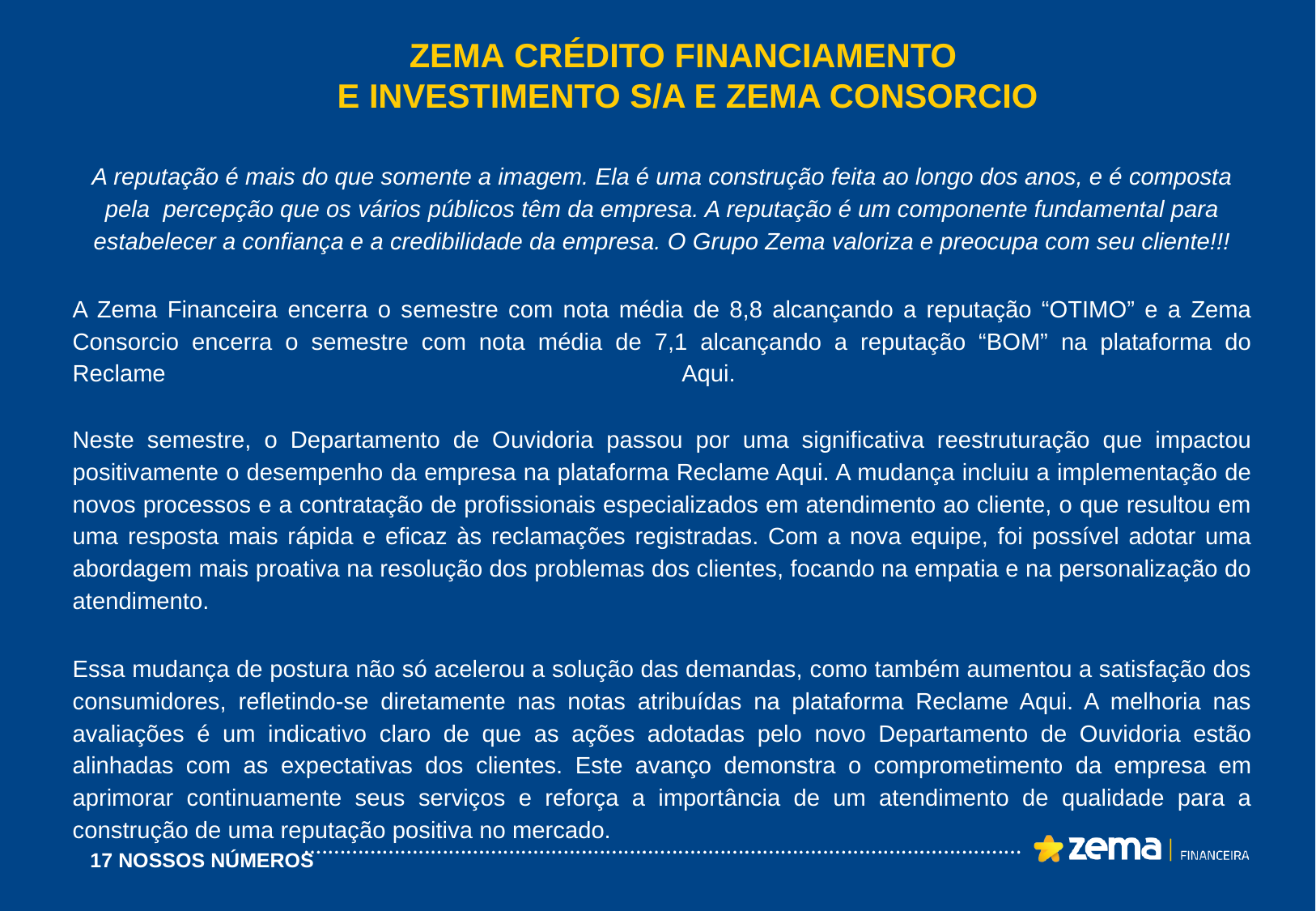

ZEMA CRÉDITO FINANCIAMENTO
E INVESTIMENTO S/A E ZEMA CONSORCIO
A reputação é mais do que somente a imagem. Ela é uma construção feita ao longo dos anos, e é composta pela  percepção que os vários públicos têm da empresa. A reputação é um componente fundamental para estabelecer a confiança e a credibilidade da empresa. O Grupo Zema valoriza e preocupa com seu cliente!!!

A Zema Financeira encerra o semestre com nota média de 8,8 alcançando a reputação “OTIMO” e a Zema Consorcio encerra o semestre com nota média de 7,1 alcançando a reputação “BOM” na plataforma do Reclame Aqui.
Neste semestre, o Departamento de Ouvidoria passou por uma significativa reestruturação que impactou positivamente o desempenho da empresa na plataforma Reclame Aqui. A mudança incluiu a implementação de novos processos e a contratação de profissionais especializados em atendimento ao cliente, o que resultou em uma resposta mais rápida e eficaz às reclamações registradas. Com a nova equipe, foi possível adotar uma abordagem mais proativa na resolução dos problemas dos clientes, focando na empatia e na personalização do atendimento.

Essa mudança de postura não só acelerou a solução das demandas, como também aumentou a satisfação dos consumidores, refletindo-se diretamente nas notas atribuídas na plataforma Reclame Aqui. A melhoria nas avaliações é um indicativo claro de que as ações adotadas pelo novo Departamento de Ouvidoria estão alinhadas com as expectativas dos clientes. Este avanço demonstra o comprometimento da empresa em aprimorar continuamente seus serviços e reforça a importância de um atendimento de qualidade para a construção de uma reputação positiva no mercado.

17 NOSSOS NÚMEROS